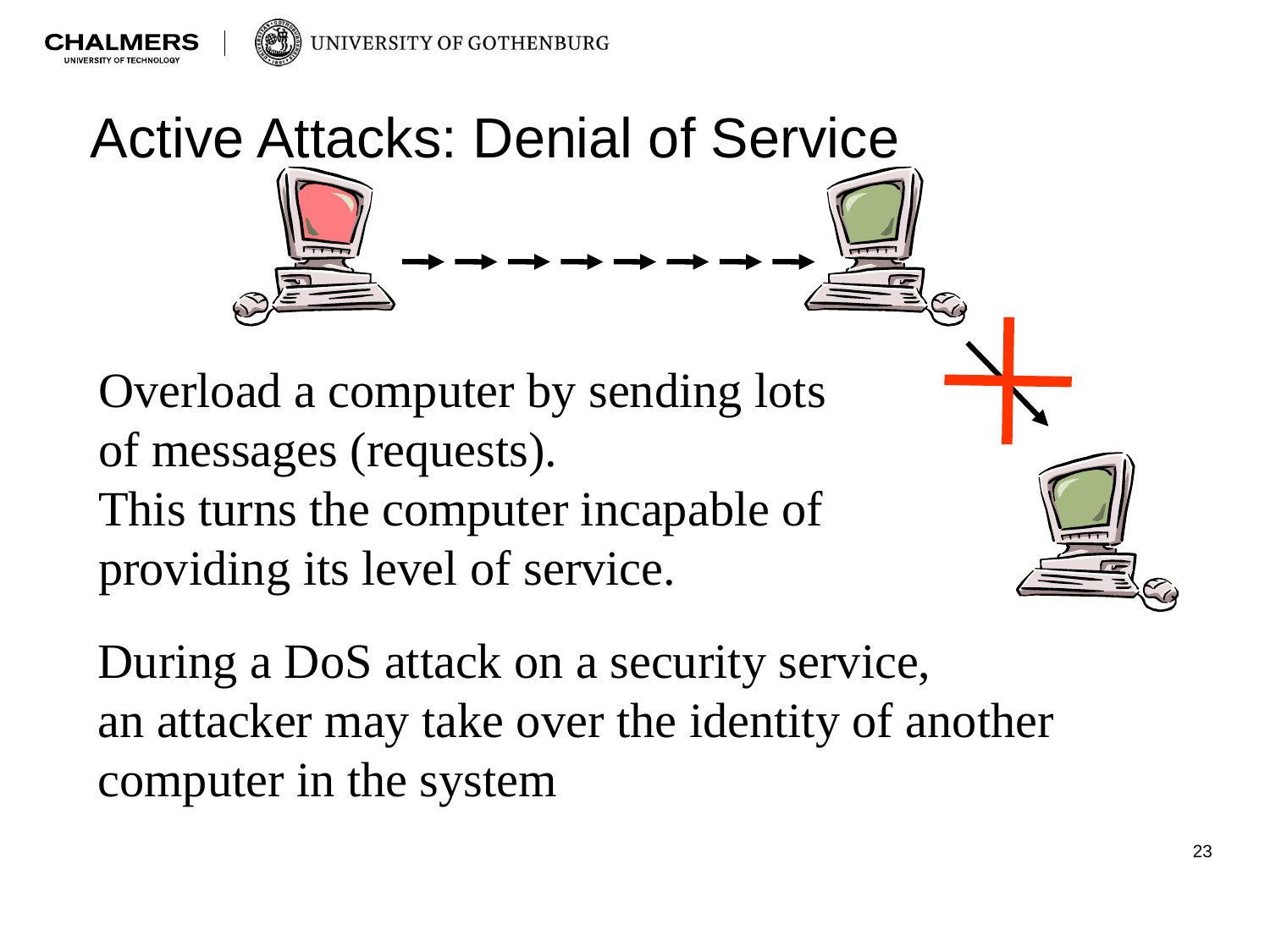

# Active Attacks: Denial of Service

Overload a computer by sending lots
of messages (requests).
This turns the computer incapable of
providing its level of service.

During a DoS attack on a security service,
an attacker may take over the identity of another
computer in the system
23